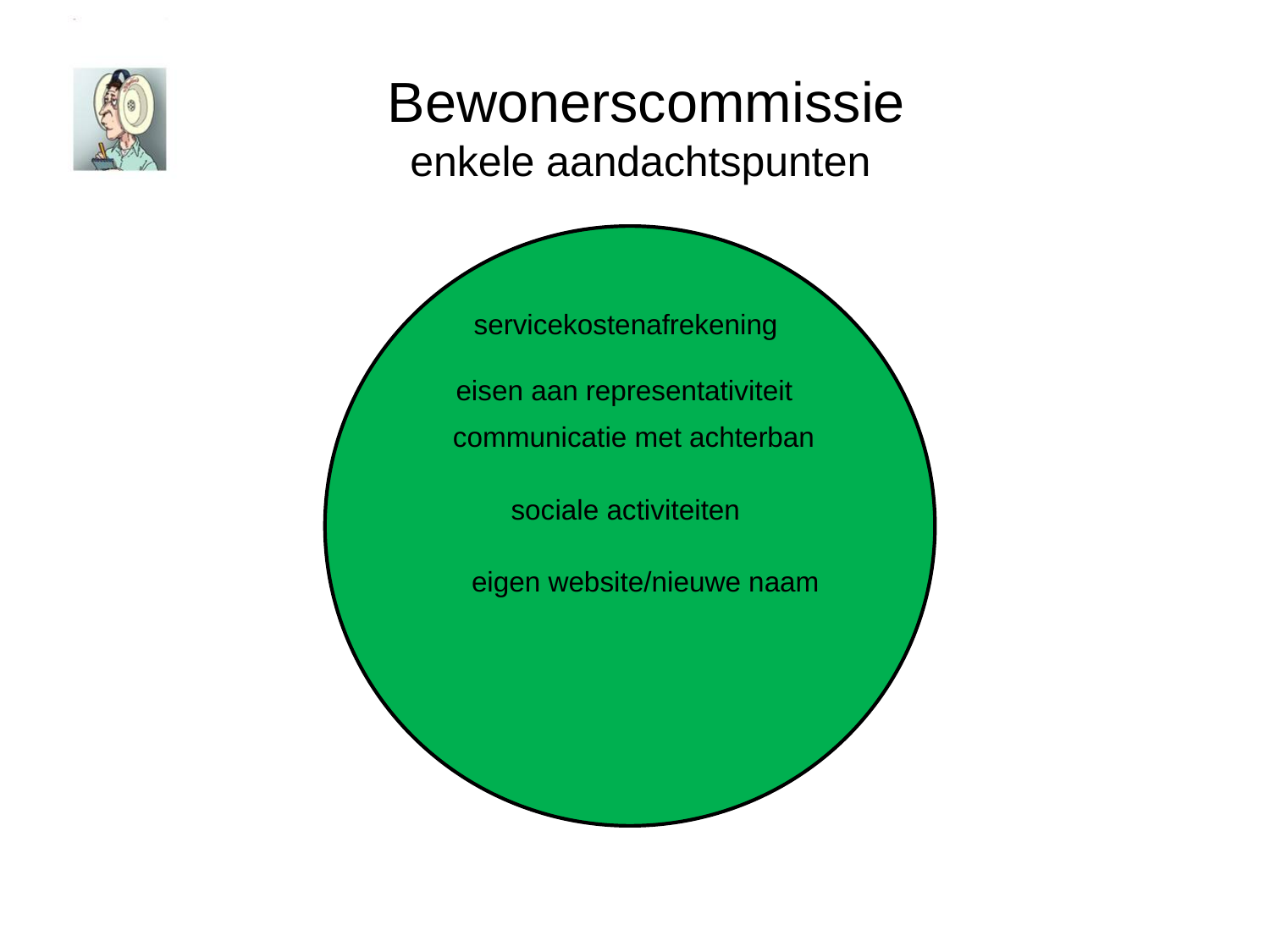

# Bewonerscommissie enkele aandachtspunten

servicekostenafrekening
eisen aan representativiteit
communicatie met achterban
sociale activiteiten

eigen website/nieuwe naam